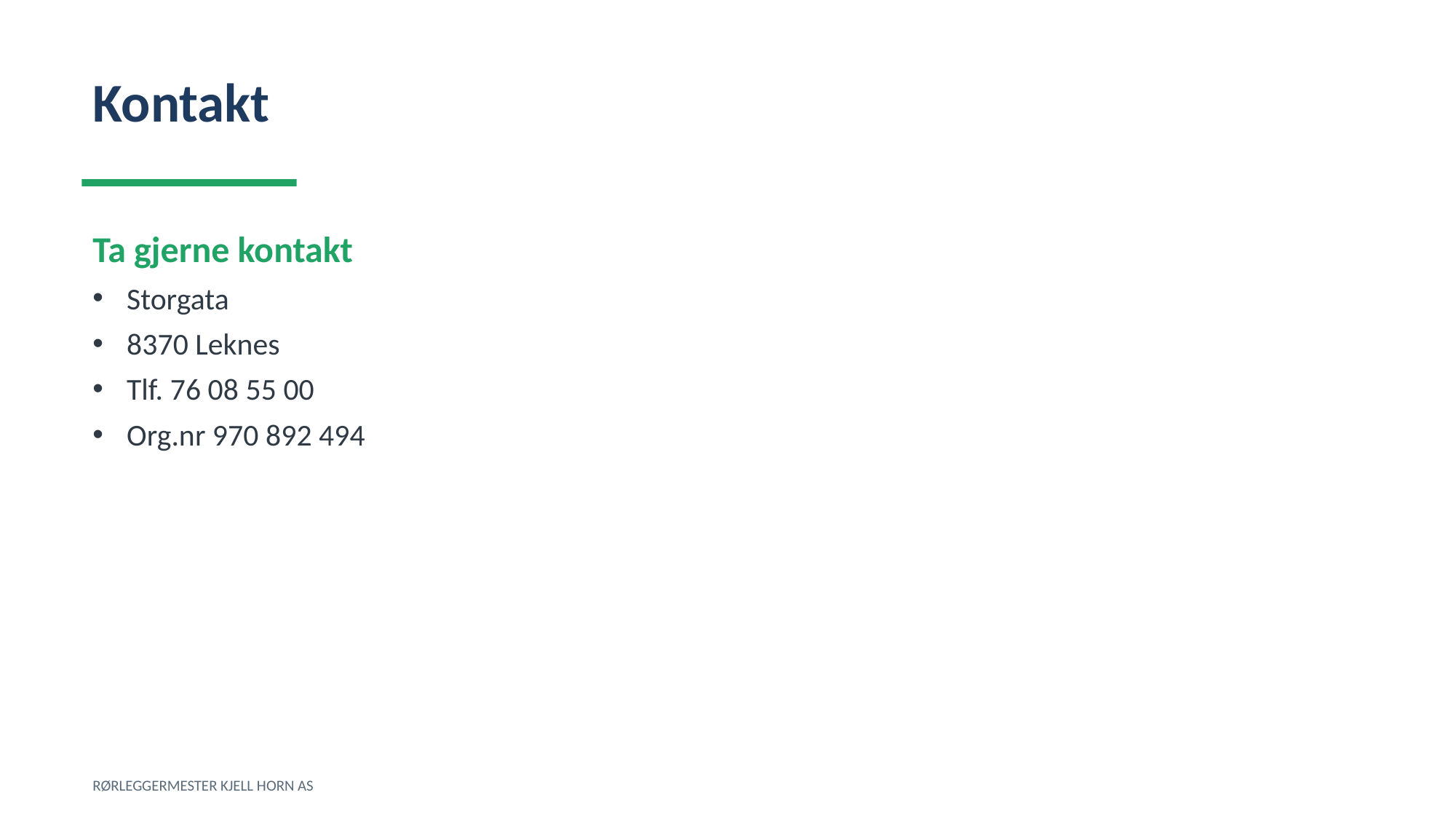

Kontakt

Ta gjerne kontakt
Storgata
8370 Leknes
Tlf. 76 08 55 00
Org.nr 970 892 494
RØRLEGGERMESTER KJELL HORN AS